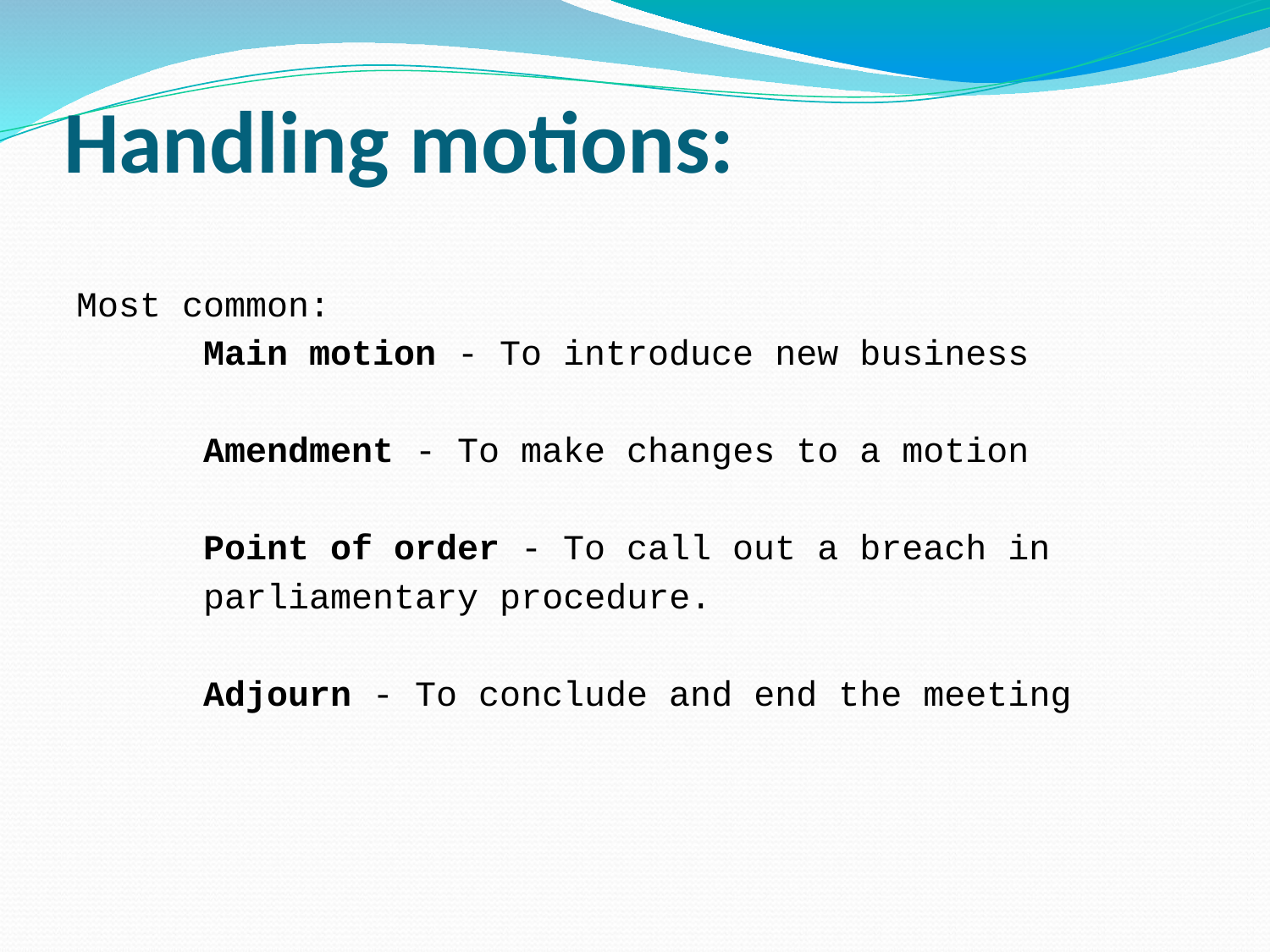

# Handling motions:
Most common:
Main motion - To introduce new business

Amendment - To make changes to a motion

Point of order - To call out a breach in parliamentary procedure.

Adjourn - To conclude and end the meeting